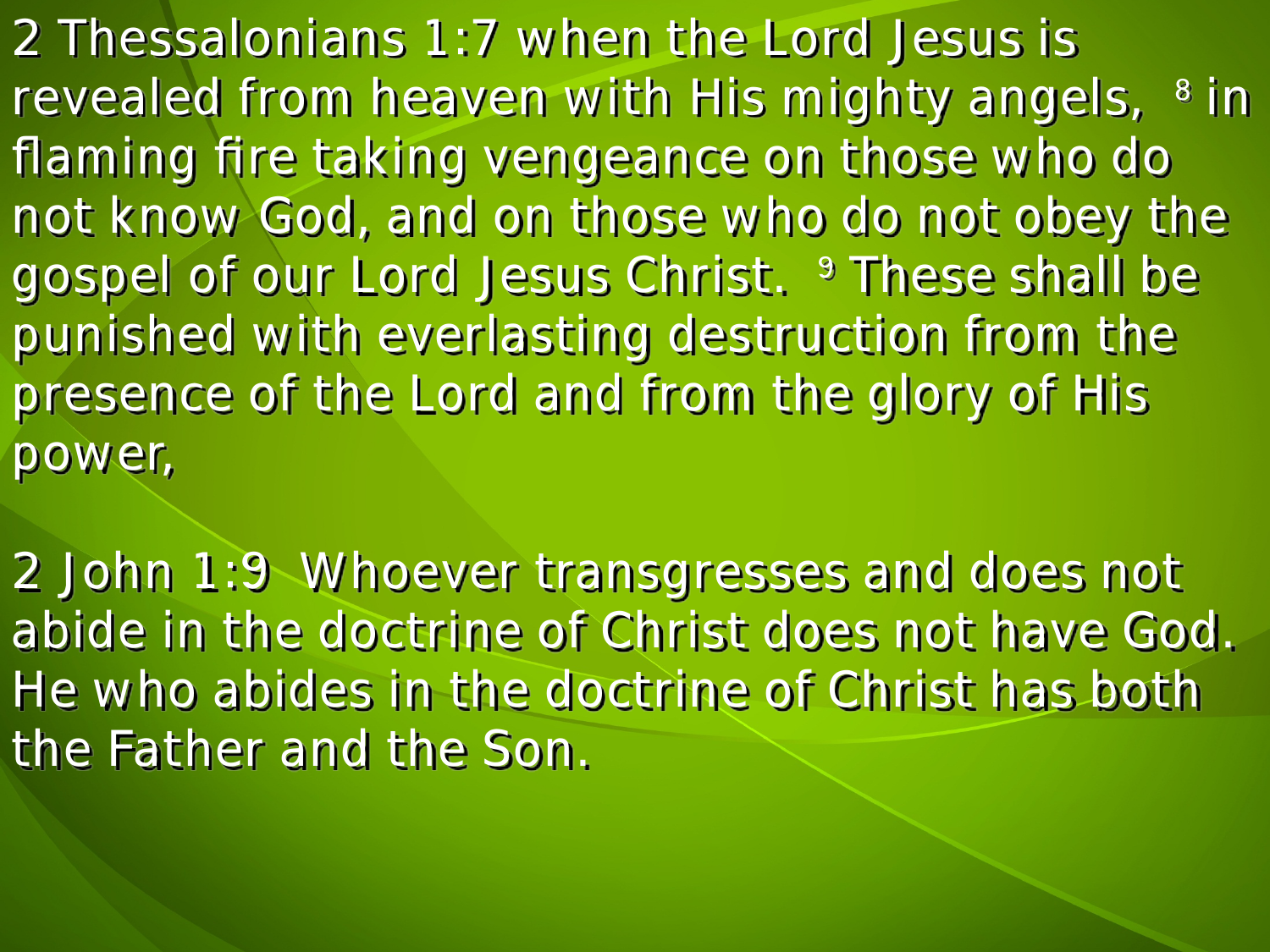

2 Thessalonians 1:7 when the Lord Jesus is revealed from heaven with His mighty angels,  8 in flaming fire taking vengeance on those who do not know God, and on those who do not obey the gospel of our Lord Jesus Christ.  9 These shall be punished with everlasting destruction from the presence of the Lord and from the glory of His power,

2 John 1:9  Whoever transgresses and does not abide in the doctrine of Christ does not have God. He who abides in the doctrine of Christ has both the Father and the Son.